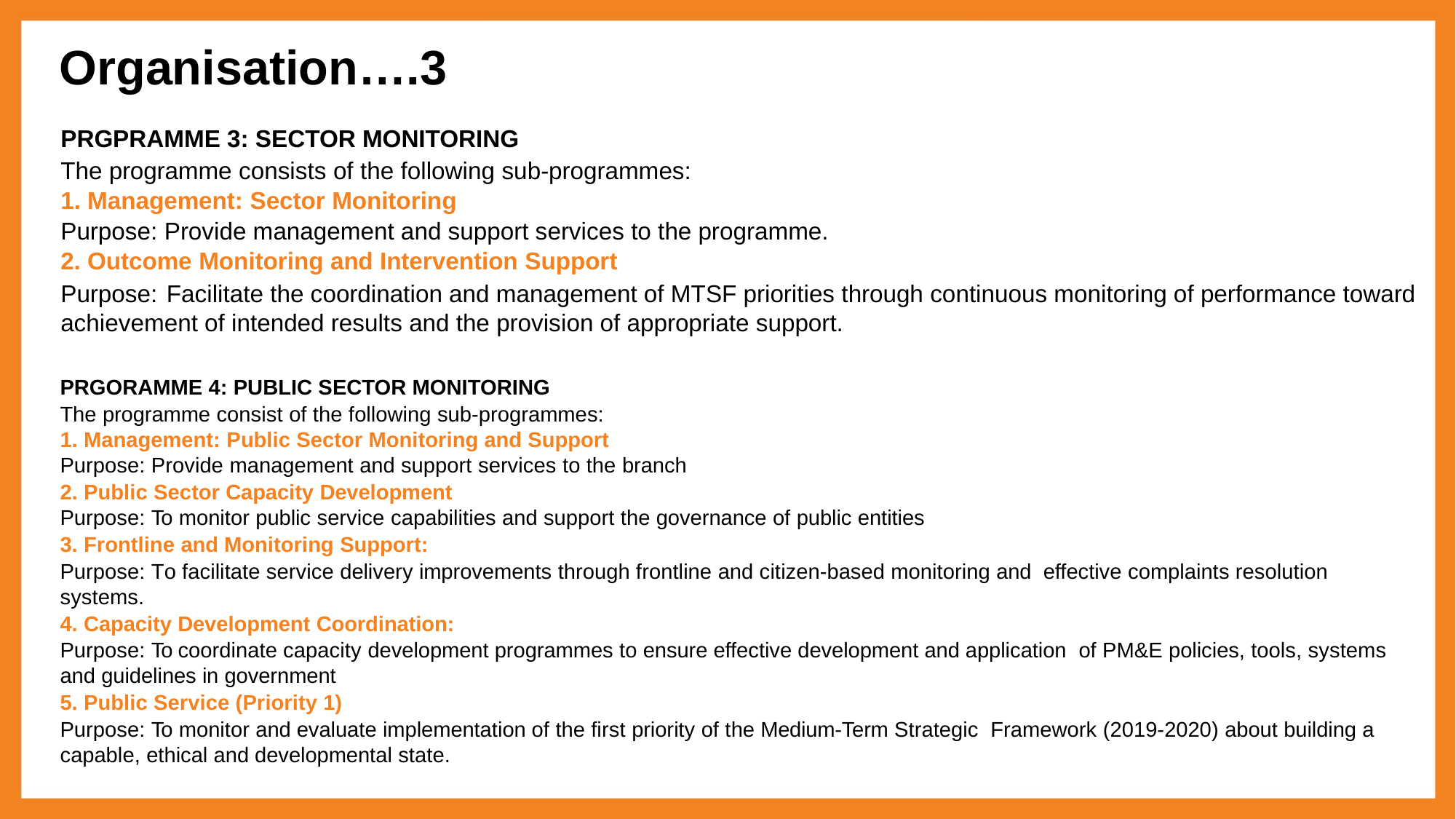

# Organisation….3

PRGPRAMME 3: SECTOR MONITORING
The programme consists of the following sub-programmes:
 Management: Sector Monitoring
Purpose: Provide management and support services to the programme.
2. Outcome Monitoring and Intervention Support
Purpose: Facilitate the coordination and management of MTSF priorities through continuous monitoring of performance toward achievement of intended results and the provision of appropriate support.

PRGORAMME 4: PUBLIC SECTOR MONITORING
The programme consist of the following sub-programmes:
1. Management: Public Sector Monitoring and Support
Purpose: Provide management and support services to the branch
2. Public Sector Capacity Development
Purpose: To monitor public service capabilities and support the governance of public entities
3. Frontline and Monitoring Support:
Purpose: To facilitate service delivery improvements through frontline and citizen-based monitoring and  effective complaints resolution systems.
4. Capacity Development Coordination:
Purpose: To coordinate capacity development programmes to ensure effective development and application  of PM&E policies, tools, systems and guidelines in government
5. Public Service (Priority 1)
Purpose: To monitor and evaluate implementation of the first priority of the Medium-Term Strategic  Framework (2019-2020) about building a capable, ethical and developmental state.